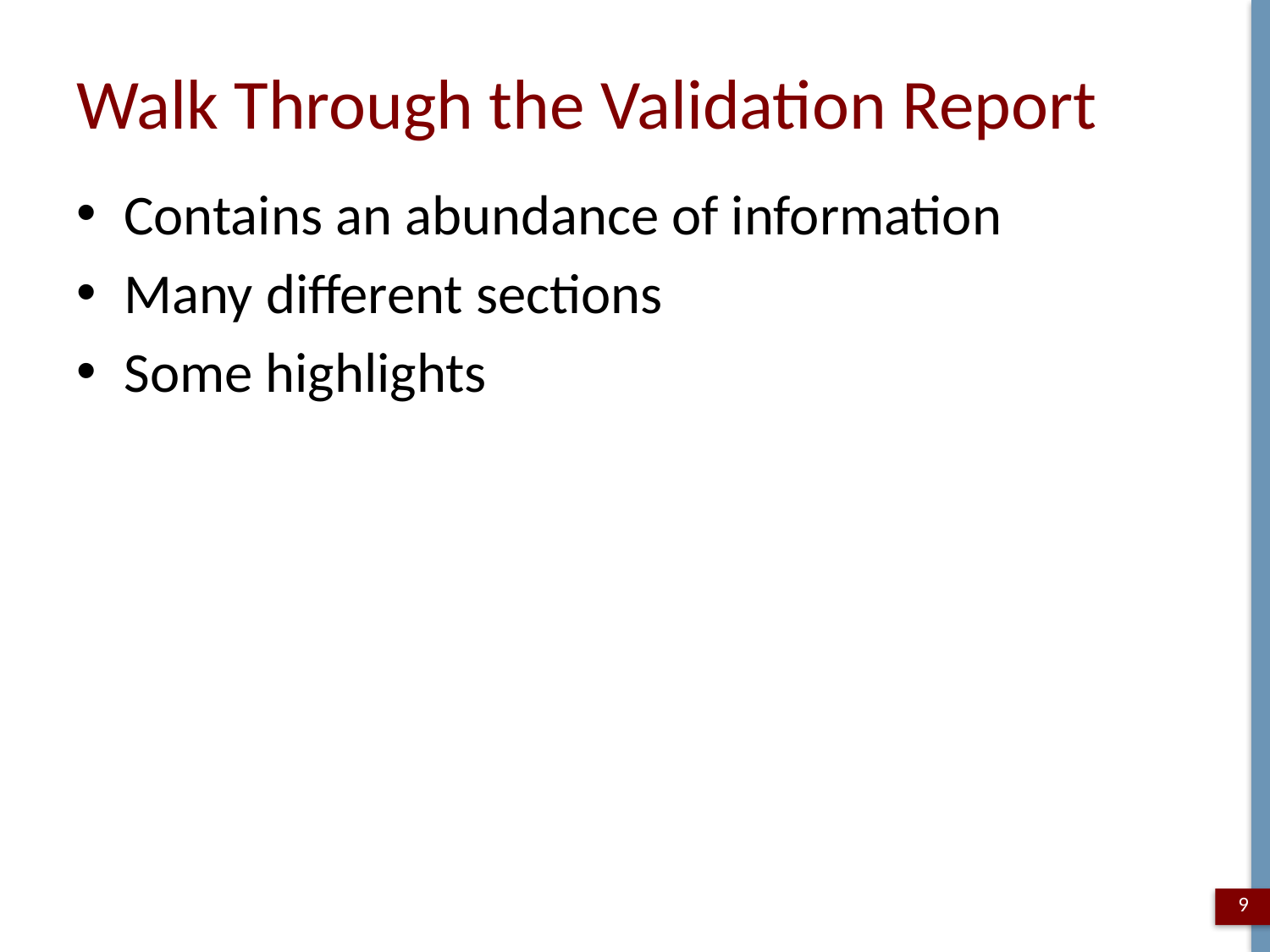

# Walk Through the Validation Report
Contains an abundance of information
Many different sections
Some highlights
9